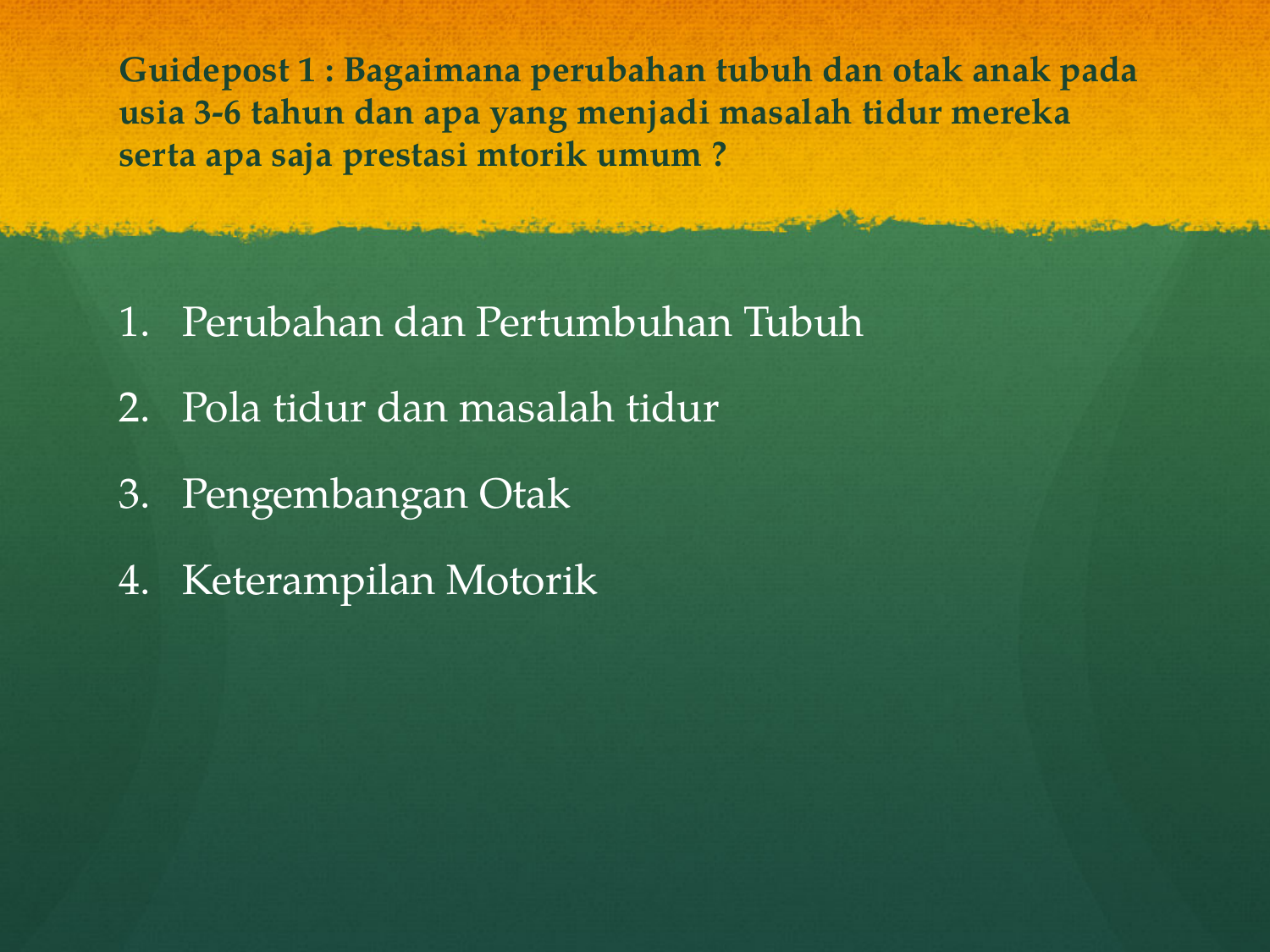

# Guidepost 1 : Bagaimana perubahan tubuh dan otak anak pada usia 3-6 tahun dan apa yang menjadi masalah tidur mereka serta apa saja prestasi mtorik umum ?
Perubahan dan Pertumbuhan Tubuh
Pola tidur dan masalah tidur
Pengembangan Otak
Keterampilan Motorik